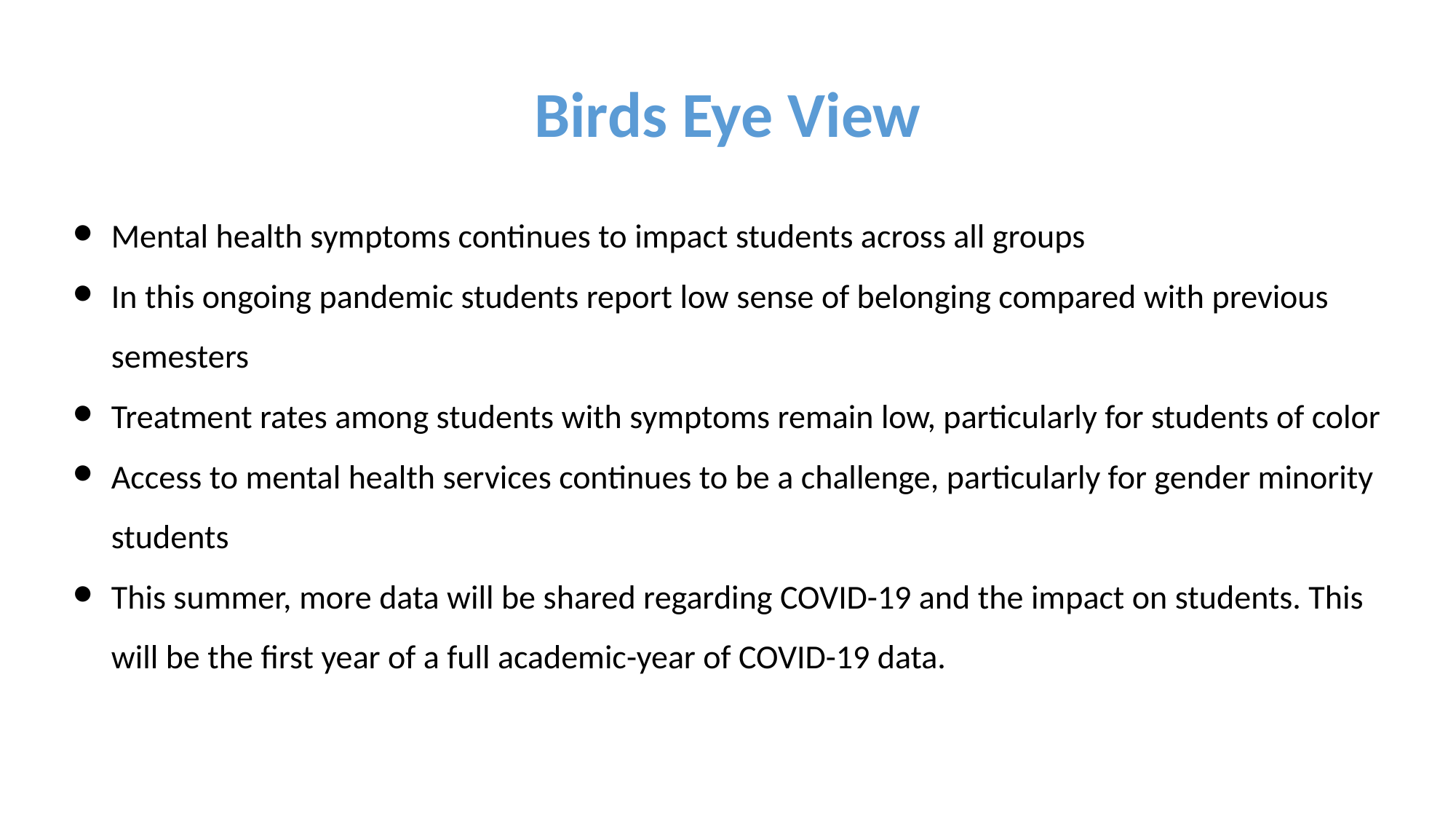

# Birds Eye View
Mental health symptoms continues to impact students across all groups
In this ongoing pandemic students report low sense of belonging compared with previous semesters
Treatment rates among students with symptoms remain low, particularly for students of color
Access to mental health services continues to be a challenge, particularly for gender minority students
This summer, more data will be shared regarding COVID-19 and the impact on students. This will be the first year of a full academic-year of COVID-19 data.